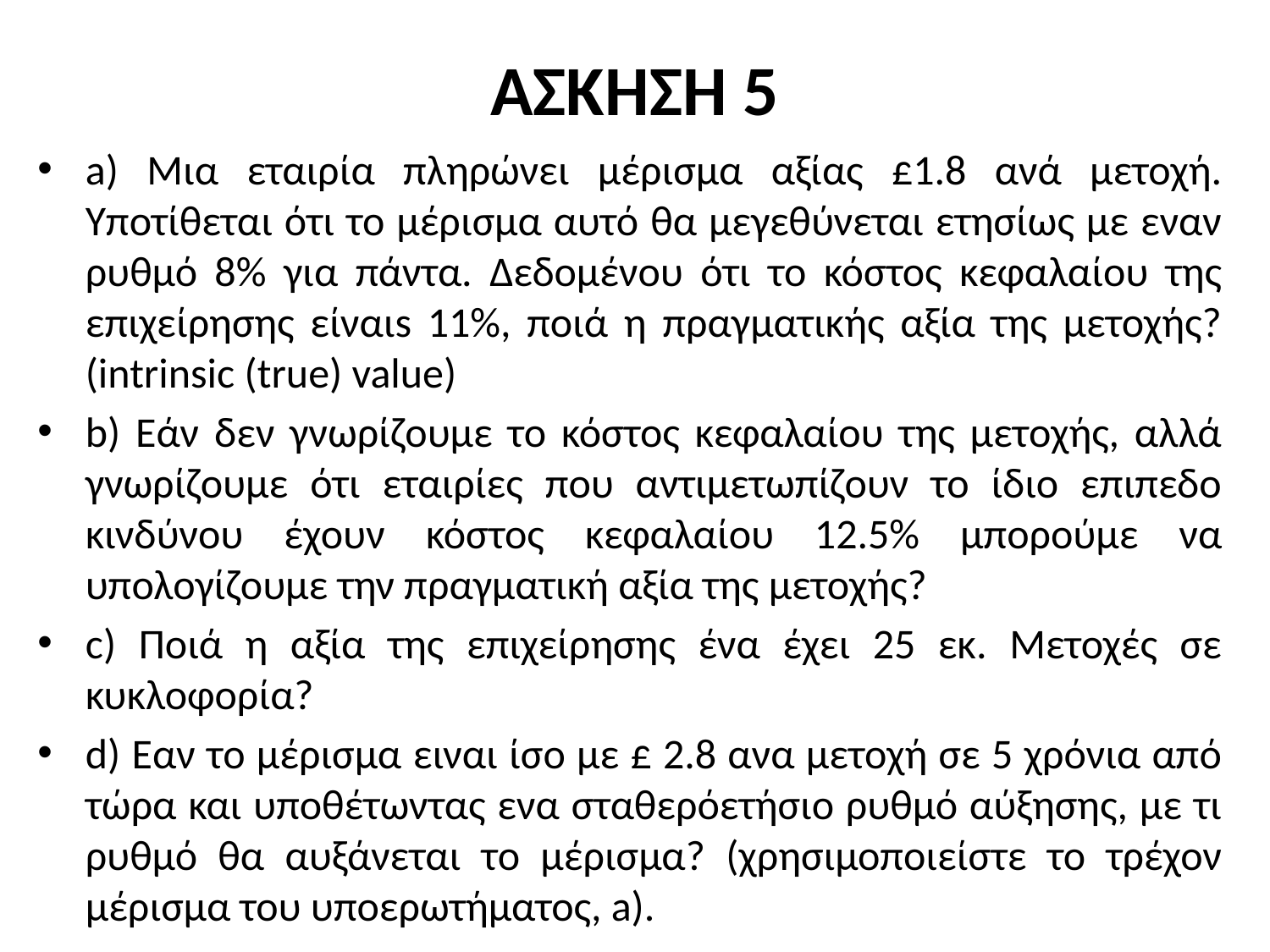

# ΑΣΚΗΣΗ 5
a) Μια εταιρία πληρώνει μέρισμα αξίας £1.8 ανά μετοχή. Υποτίθεται ότι το μέρισμα αυτό θα μεγεθύνεται ετησίως με εναν ρυθμό 8% για πάντα. Δεδομένου ότι το κόστος κεφαλαίου της επιχείρησης είναιs 11%, ποιά η πραγματικής αξία της μετοχής? (intrinsic (true) value)
b) Εάν δεν γνωρίζουμε το κόστος κεφαλαίου της μετοχής, αλλά γνωρίζουμε ότι εταιρίες που αντιμετωπίζουν το ίδιο επιπεδο κινδύνου έχουν κόστος κεφαλαίου 12.5% μπορούμε να υπολογίζουμε την πραγματική αξία της μετοχής?
c) Ποιά η αξία της επιχείρησης ένα έχει 25 εκ. Μετοχές σε κυκλοφορία?
d) Εαν το μέρισμα ειναι ίσο με £ 2.8 ανα μετοχή σε 5 χρόνια από τώρα και υποθέτωντας ενα σταθερόετήσιο ρυθμό αύξησης, με τι ρυθμό θα αυξάνεται το μέρισμα? (χρησιμοποιείστε το τρέχον μέρισμα του υποερωτήματος, a).